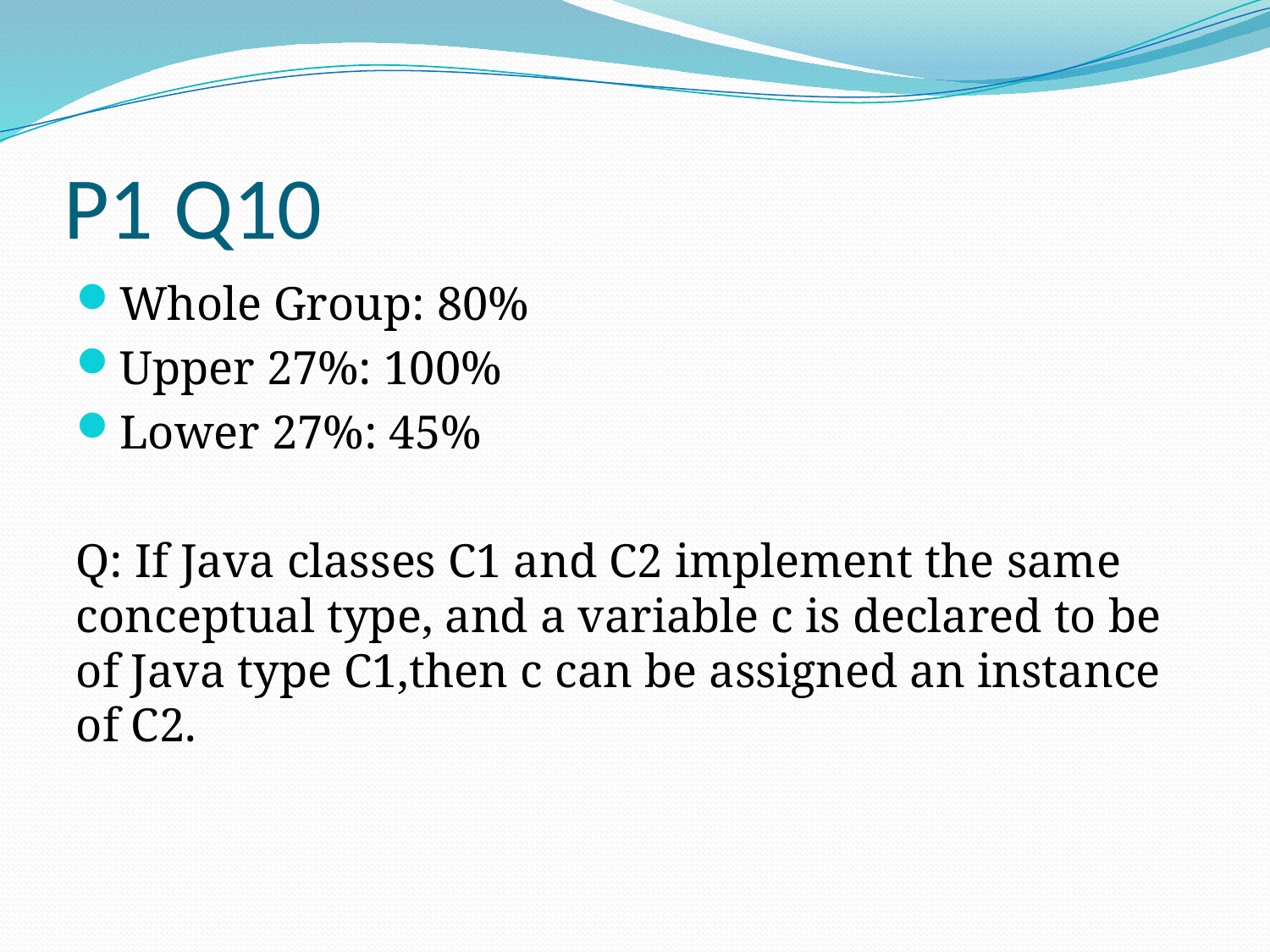

# P1 Q10
Whole Group: 80%
Upper 27%: 100%
Lower 27%: 45%

Q: If Java classes C1 and C2 implement the same conceptual type, and a variable c is declared to be of Java type C1,then c can be assigned an instance of C2.